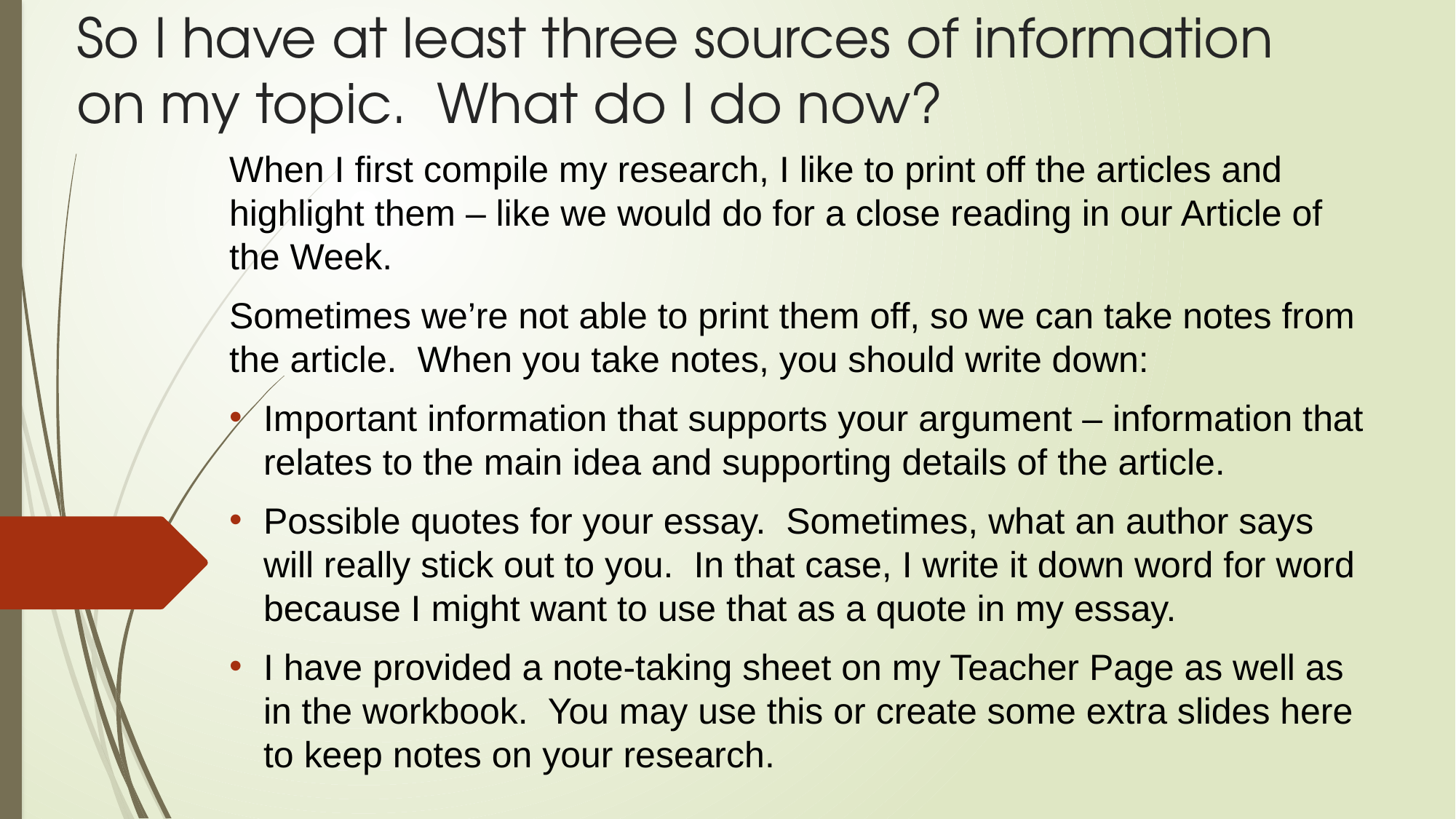

# So I have at least three sources of information on my topic.  What do I do now?

When I first compile my research, I like to print off the articles and highlight them – like we would do for a close reading in our Article of the Week.
Sometimes we’re not able to print them off, so we can take notes from the article.  When you take notes, you should write down:
Important information that supports your argument – information that relates to the main idea and supporting details of the article.
Possible quotes for your essay.  Sometimes, what an author says will really stick out to you.  In that case, I write it down word for word because I might want to use that as a quote in my essay.
I have provided a note-taking sheet on my Teacher Page as well as in the workbook.  You may use this or create some extra slides here to keep notes on your research.